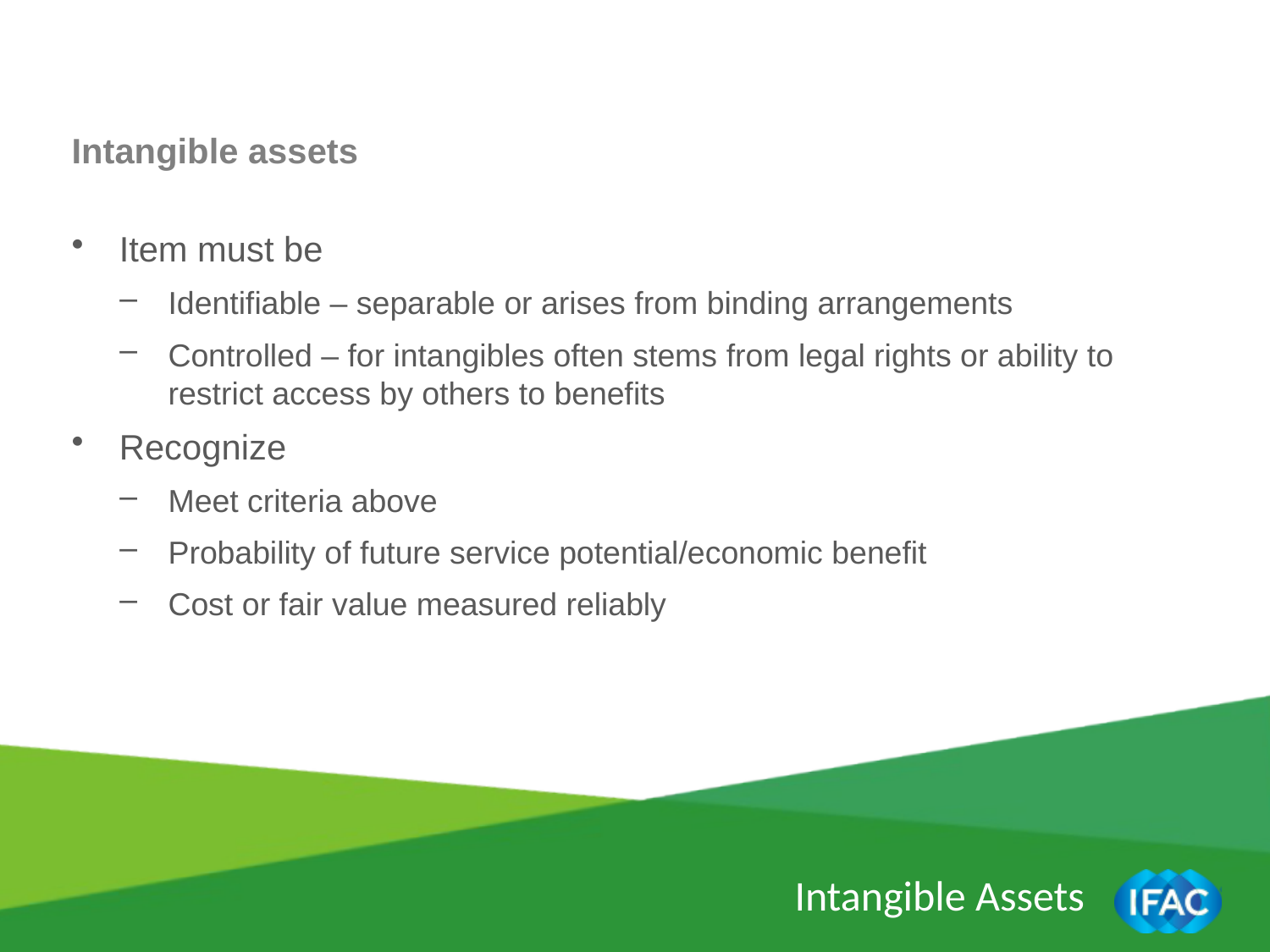

Intangible assets

Item must be
Identifiable – separable or arises from binding arrangements
Controlled – for intangibles often stems from legal rights or ability to restrict access by others to benefits
Recognize
Meet criteria above
Probability of future service potential/economic benefit
Cost or fair value measured reliably

Intangible Assets